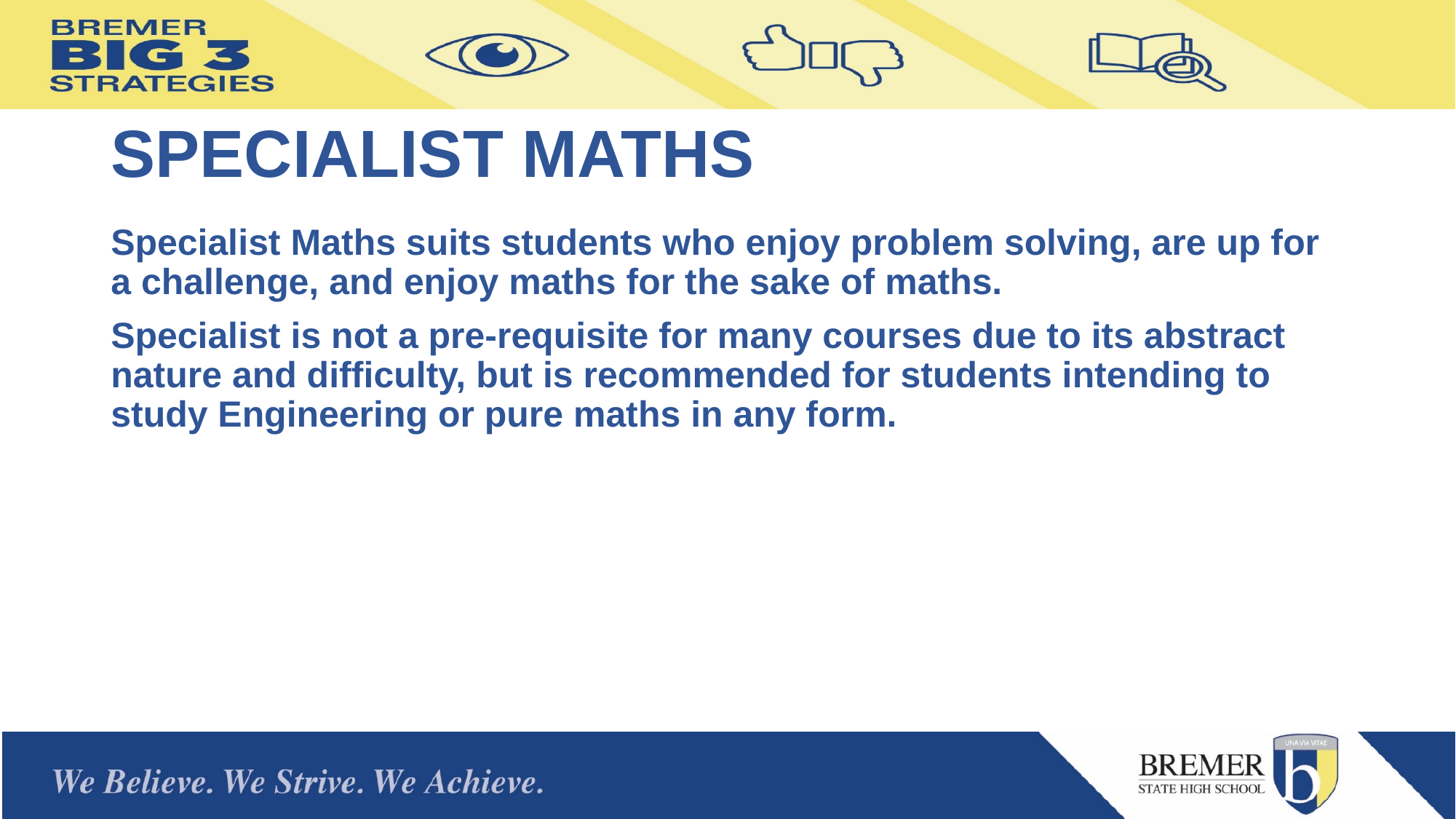

# SPECIALIST MATHS
Specialist Maths suits students who enjoy problem solving, are up for a challenge, and enjoy maths for the sake of maths.
Specialist is not a pre-requisite for many courses due to its abstract nature and difficulty, but is recommended for students intending to study Engineering or pure maths in any form.